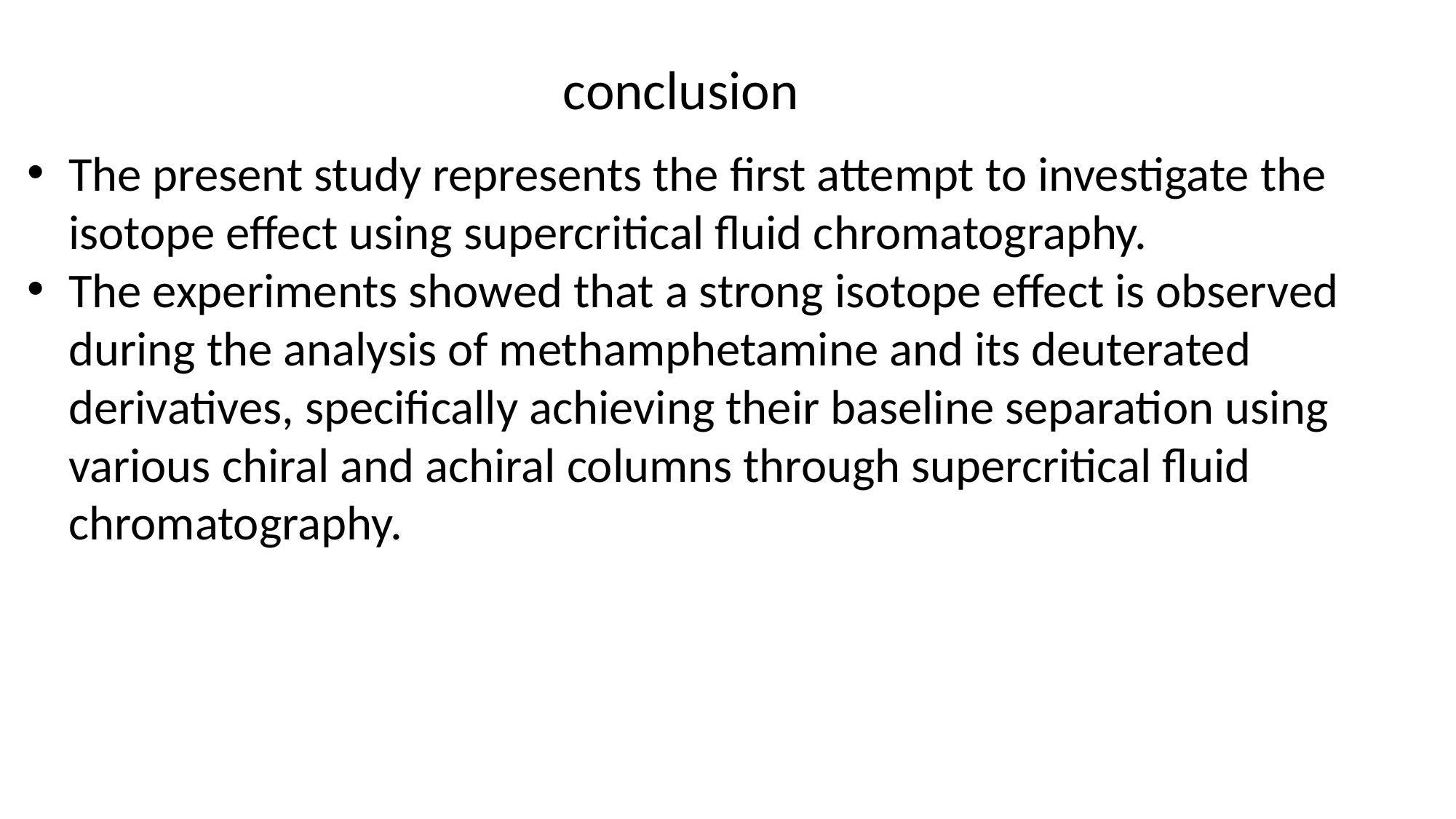

conclusion
The present study represents the first attempt to investigate the isotope effect using supercritical fluid chromatography.
The experiments showed that a strong isotope effect is observed during the analysis of methamphetamine and its deuterated derivatives, specifically achieving their baseline separation using various chiral and achiral columns through supercritical fluid chromatography.